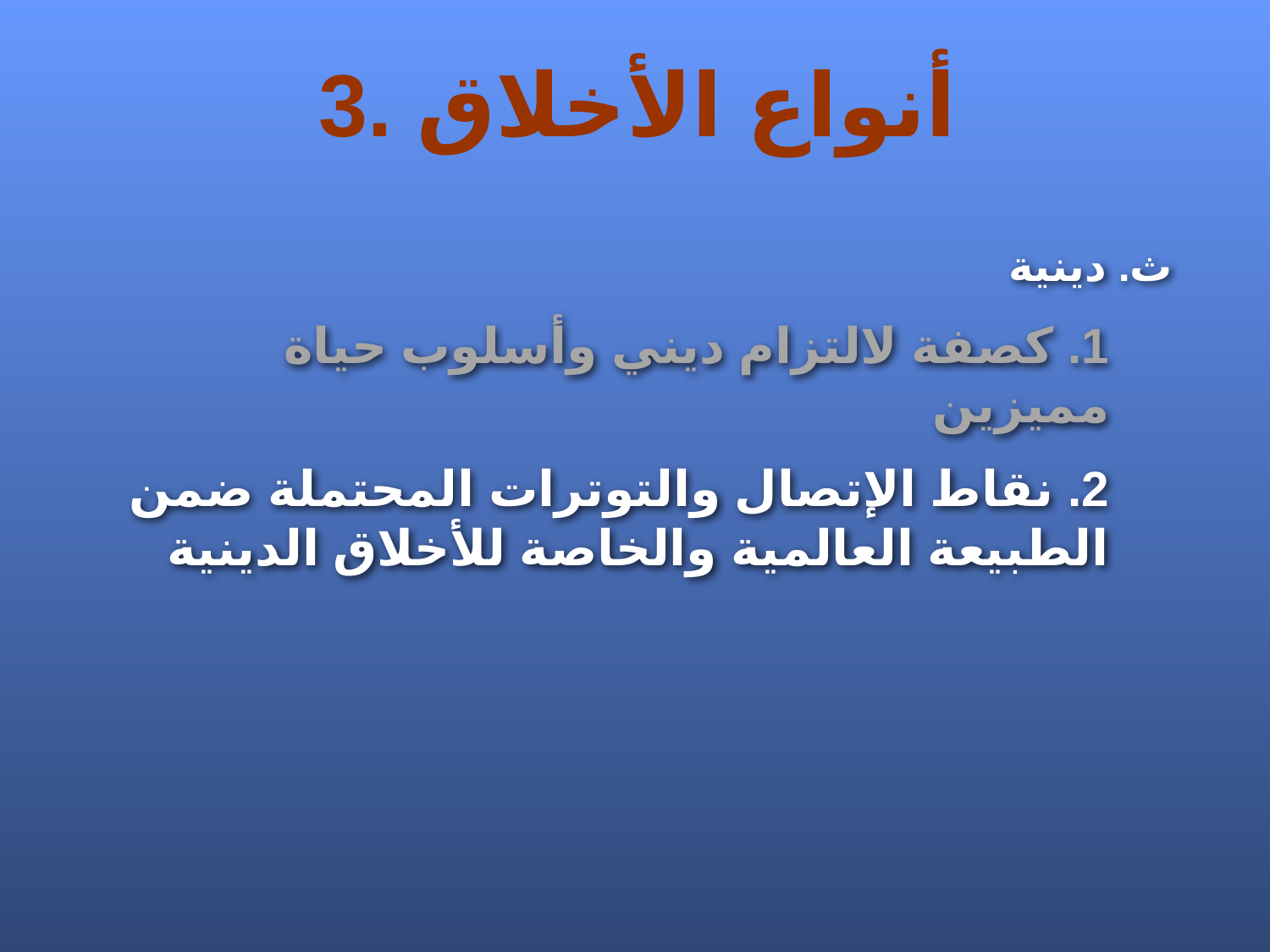

3. أنواع الأخلاق
ث. دينية
1. كصفة لالتزام ديني وأسلوب حياة مميزين
2. نقاط الإتصال والتوترات المحتملة ضمن الطبيعة العالمية والخاصة للأخلاق الدينية